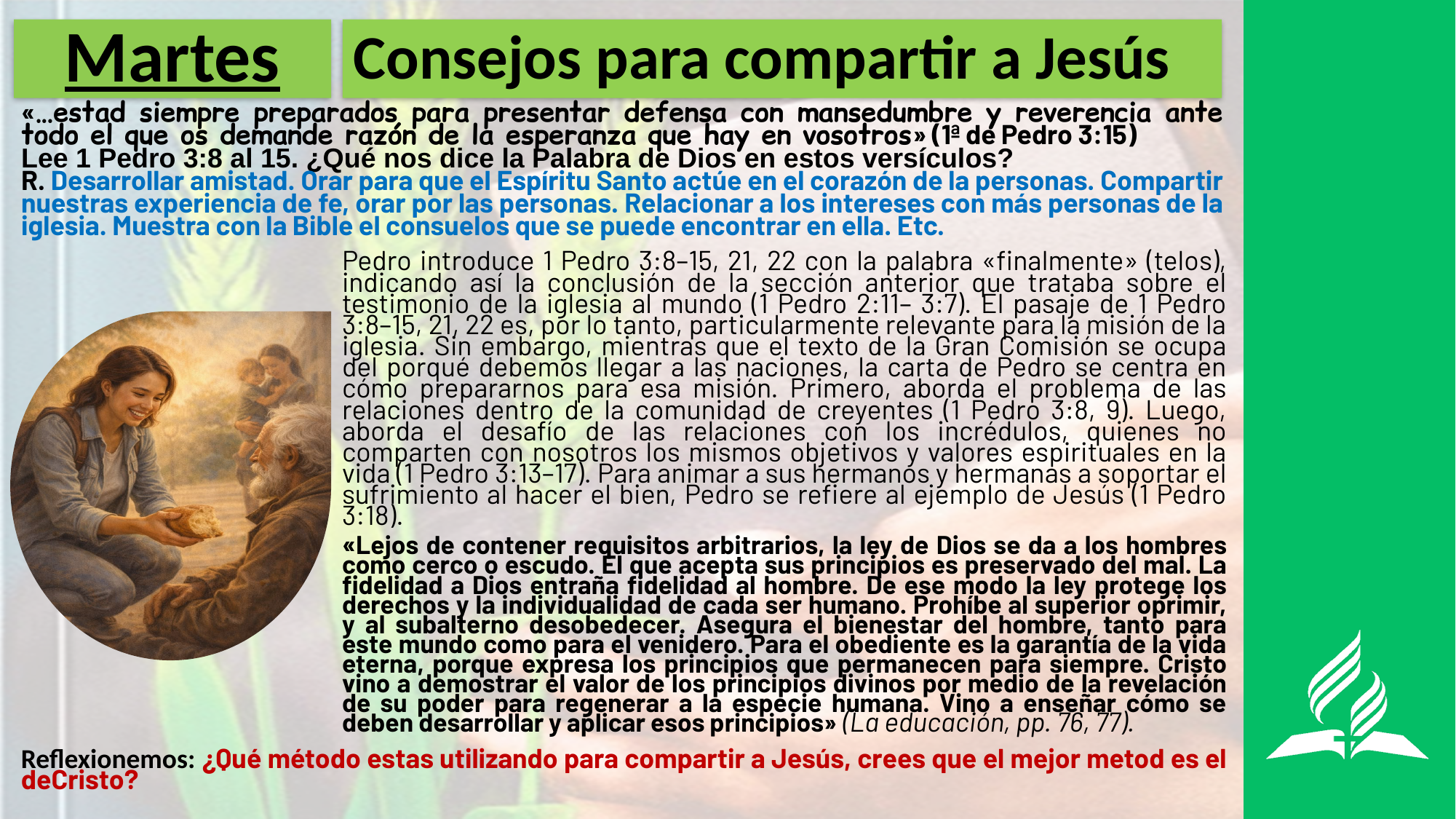

# Martes
Consejos para compartir a Jesús
«…estad siempre preparados para presentar defensa con mansedumbre y reverencia ante todo el que os demande razón de la esperanza que hay en vosotros» (1ª de Pedro 3:15)
Lee 1 Pedro 3:8 al 15. ¿Qué nos dice la Palabra de Dios en estos versículos?
R. Desarrollar amistad. Orar para que el Espíritu Santo actúe en el corazón de la personas. Compartir nuestras experiencia de fe, orar por las personas. Relacionar a los intereses con más personas de la iglesia. Muestra con la Bible el consuelos que se puede encontrar en ella. Etc.
Pedro introduce 1 Pedro 3:8–15, 21, 22 con la palabra «finalmente» (telos), indicando así la conclusión de la sección anterior que trataba sobre el testimonio de la iglesia al mundo (1 Pedro 2:11– 3:7). El pasaje de 1 Pedro 3:8–15, 21, 22 es, por lo tanto, particularmente relevante para la misión de la iglesia. Sin embargo, mientras que el texto de la Gran Comisión se ocupa del porqué debemos llegar a las naciones, la carta de Pedro se centra en cómo prepararnos para esa misión. Primero, aborda el problema de las relaciones dentro de la comunidad de creyentes (1 Pedro 3:8, 9). Luego, aborda el desafío de las relaciones con los incrédulos, quienes no comparten con nosotros los mismos objetivos y valores espirituales en la vida (1 Pedro 3:13–17). Para animar a sus hermanos y hermanas a soportar el sufrimiento al hacer el bien, Pedro se refiere al ejemplo de Jesús (1 Pedro 3:18).
«Lejos de contener requisitos arbitrarios, la ley de Dios se da a los hombres como cerco o escudo. El que acepta sus principios es preservado del mal. La fidelidad a Dios entraña fidelidad al hombre. De ese modo la ley protege los derechos y la individualidad de cada ser humano. Prohíbe al superior oprimir, y al subalterno desobedecer. Asegura el bienestar del hombre, tanto para este mundo como para el venidero. Para el obediente es la garantía de la vida eterna, porque expresa los principios que permanecen para siempre. Cristo vino a demostrar el valor de los principios divinos por medio de la revelación de su poder para regenerar a la especie humana. Vino a enseñar cómo se deben desarrollar y aplicar esos principios» (La educación, pp. 76, 77).

Reflexionemos: ¿Qué método estas utilizando para compartir a Jesús, crees que el mejor metod es el deCristo?